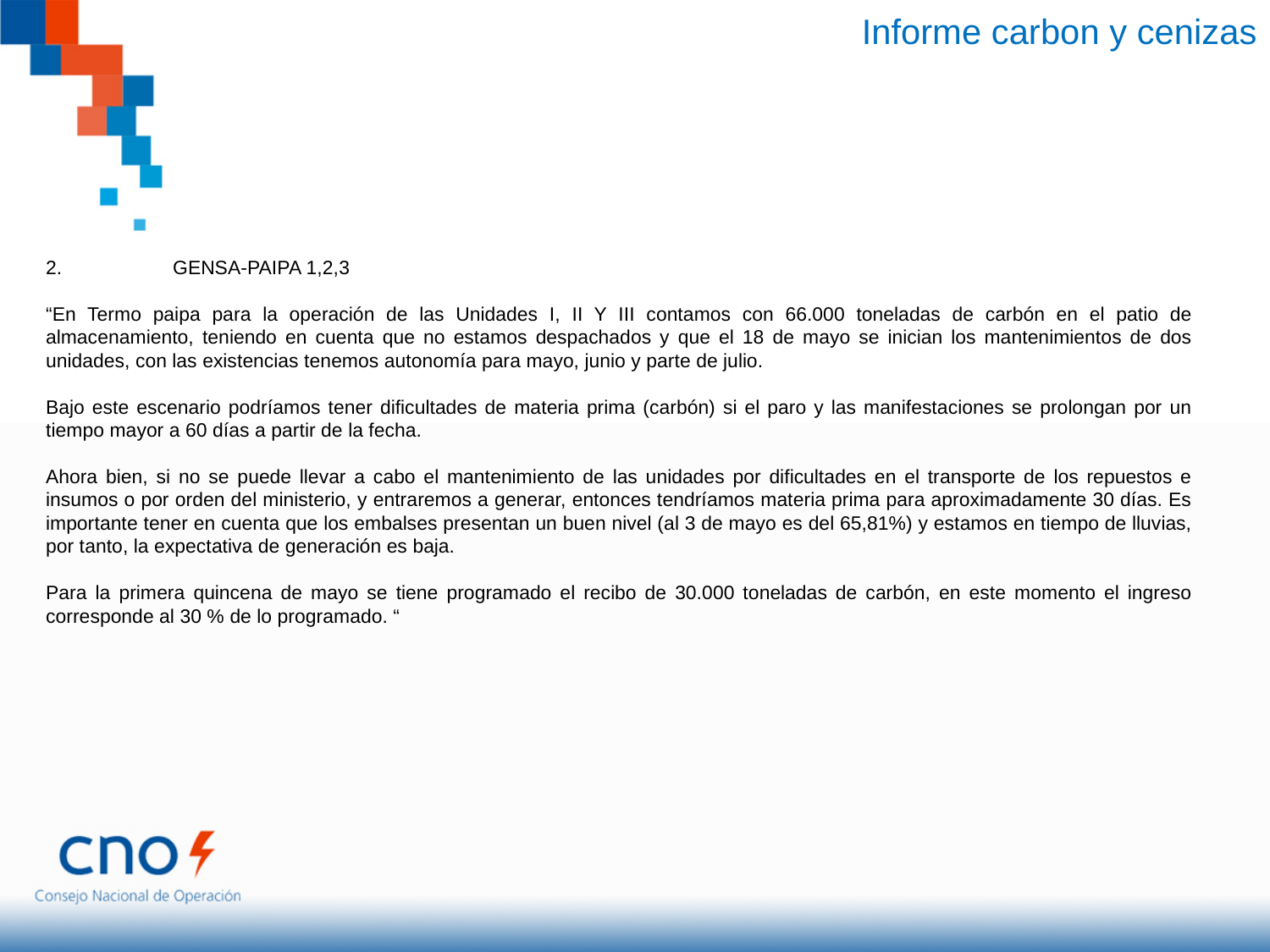

Informe carbon y cenizas
2.	GENSA-PAIPA 1,2,3

“En Termo paipa para la operación de las Unidades I, II Y III contamos con 66.000 toneladas de carbón en el patio de almacenamiento, teniendo en cuenta que no estamos despachados y que el 18 de mayo se inician los mantenimientos de dos unidades, con las existencias tenemos autonomía para mayo, junio y parte de julio.

Bajo este escenario podríamos tener dificultades de materia prima (carbón) si el paro y las manifestaciones se prolongan por un tiempo mayor a 60 días a partir de la fecha.

Ahora bien, si no se puede llevar a cabo el mantenimiento de las unidades por dificultades en el transporte de los repuestos e insumos o por orden del ministerio, y entraremos a generar, entonces tendríamos materia prima para aproximadamente 30 días. Es importante tener en cuenta que los embalses presentan un buen nivel (al 3 de mayo es del 65,81%) y estamos en tiempo de lluvias, por tanto, la expectativa de generación es baja.

Para la primera quincena de mayo se tiene programado el recibo de 30.000 toneladas de carbón, en este momento el ingreso corresponde al 30 % de lo programado. “